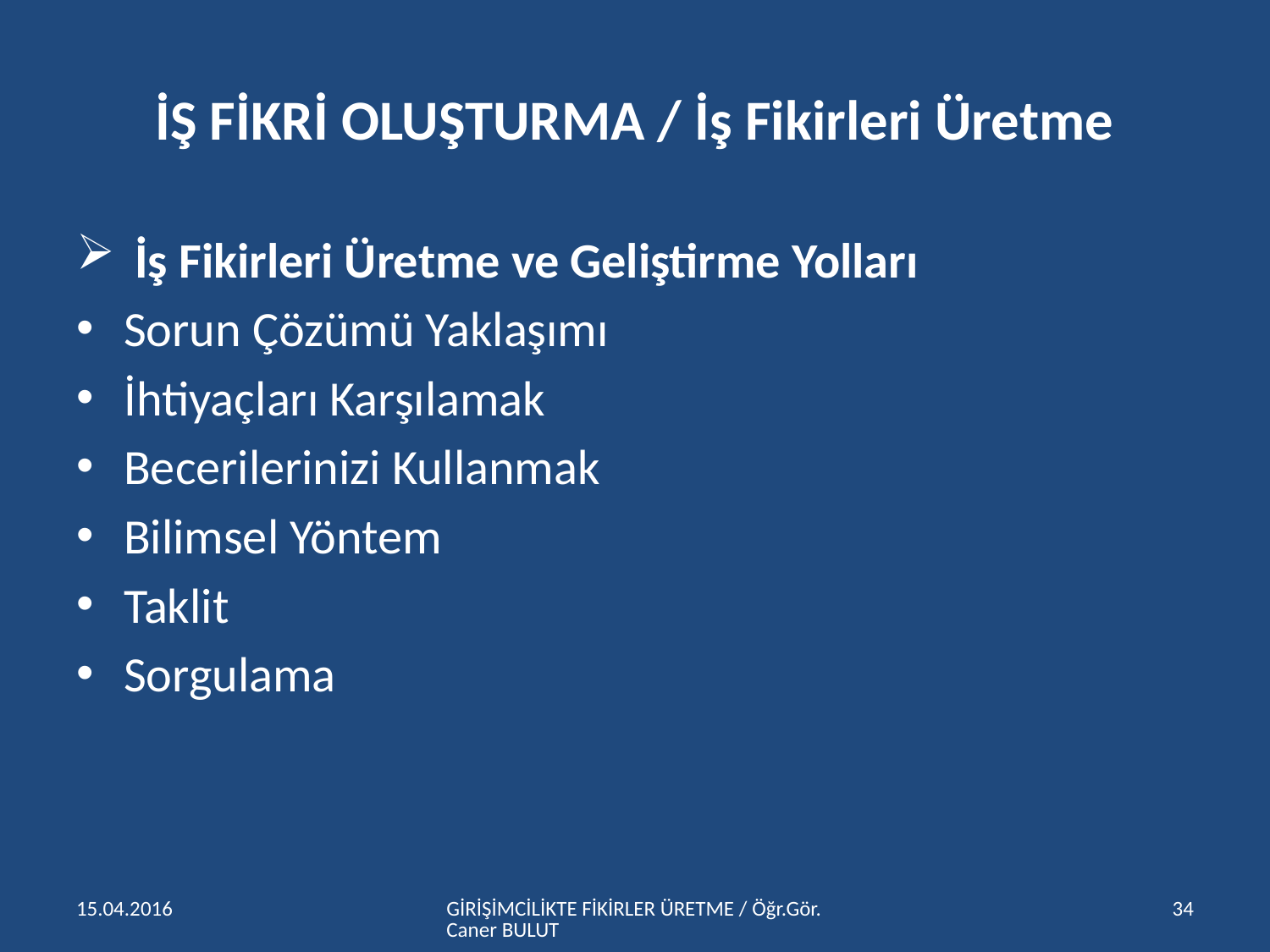

# İŞ FİKRİ OLUŞTURMA / İş Fikirleri Üretme
 İş Fikirleri Üretme ve Geliştirme Yolları
Sorun Çözümü Yaklaşımı
İhtiyaçları Karşılamak
Becerilerinizi Kullanmak
Bilimsel Yöntem
Taklit
Sorgulama

15.04.2016
GİRİŞİMCİLİKTE FİKİRLER ÜRETME / Öğr.Gör.Caner BULUT
34